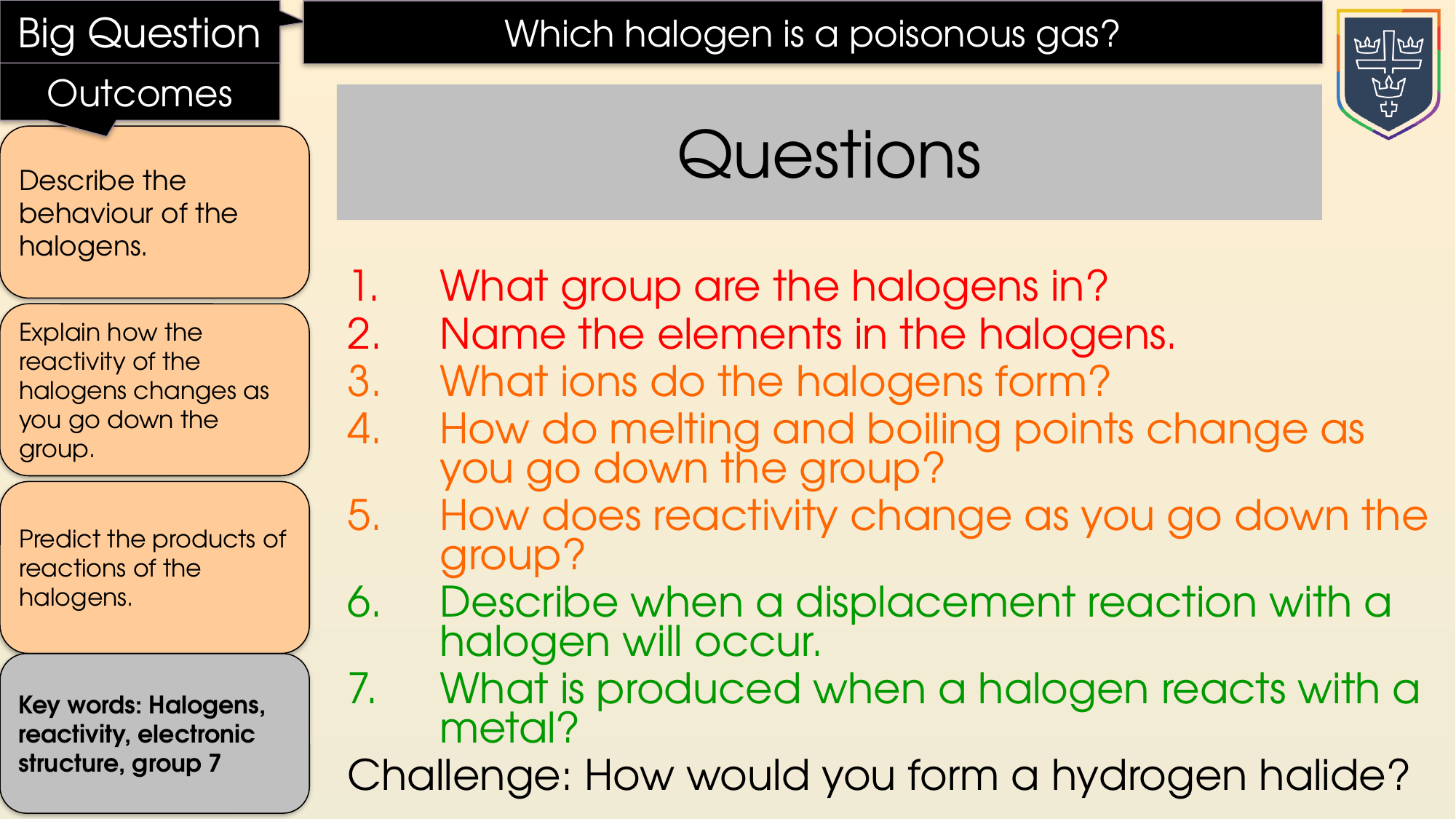

Questions
What group are the halogens in?
Name the elements in the halogens.
What ions do the halogens form?
How do melting and boiling points change as you go down the group?
How does reactivity change as you go down the group?
Describe when a displacement reaction with a halogen will occur.
What is produced when a halogen reacts with a metal?
Challenge: How would you form a hydrogen halide?